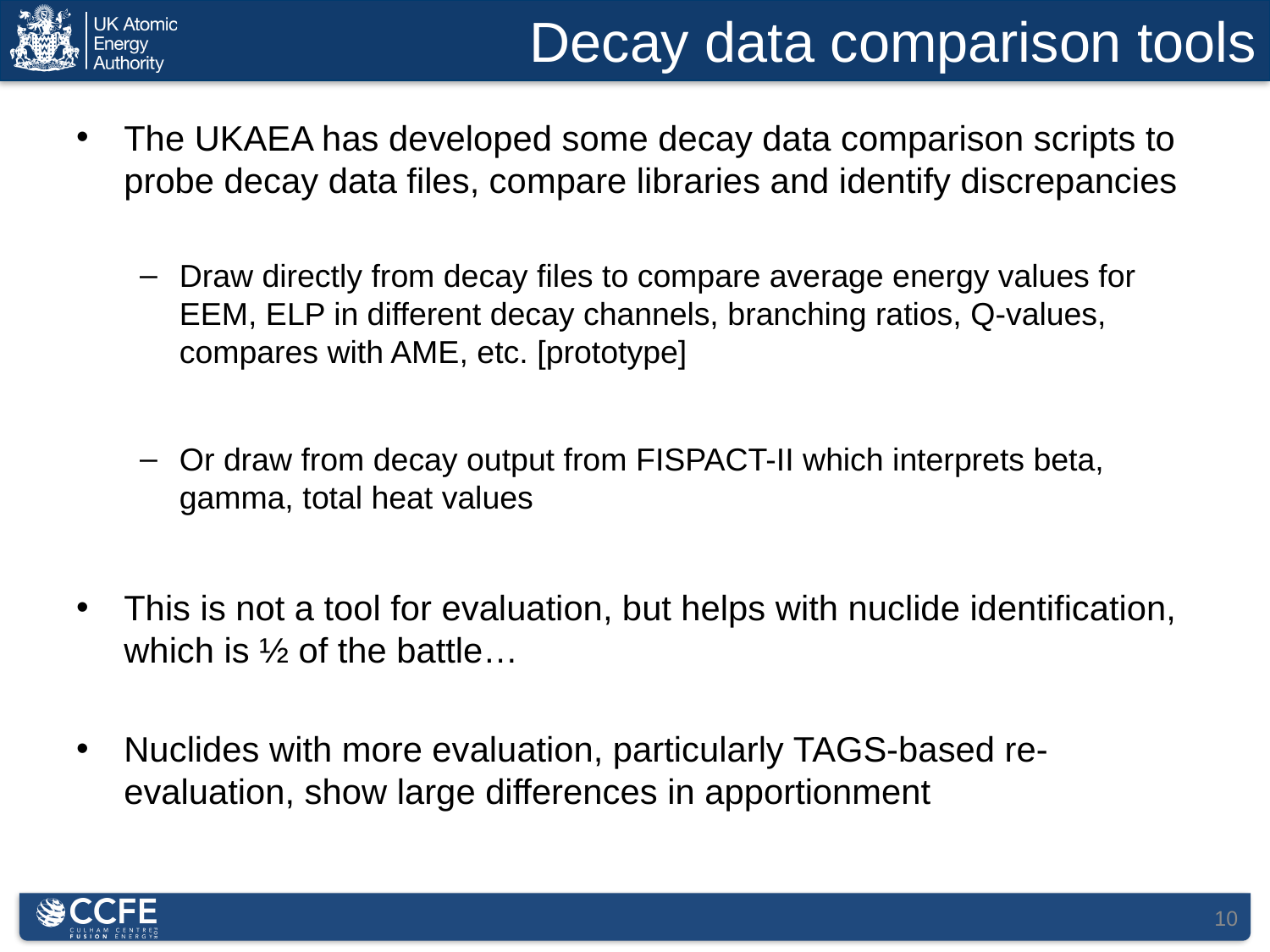

# Decay data comparison tools
The UKAEA has developed some decay data comparison scripts to probe decay data files, compare libraries and identify discrepancies

Draw directly from decay files to compare average energy values for EEM, ELP in different decay channels, branching ratios, Q-values, compares with AME, etc. [prototype]

Or draw from decay output from FISPACT-II which interprets beta, gamma, total heat values

This is not a tool for evaluation, but helps with nuclide identification, which is ½ of the battle…

Nuclides with more evaluation, particularly TAGS-based re-evaluation, show large differences in apportionment

10